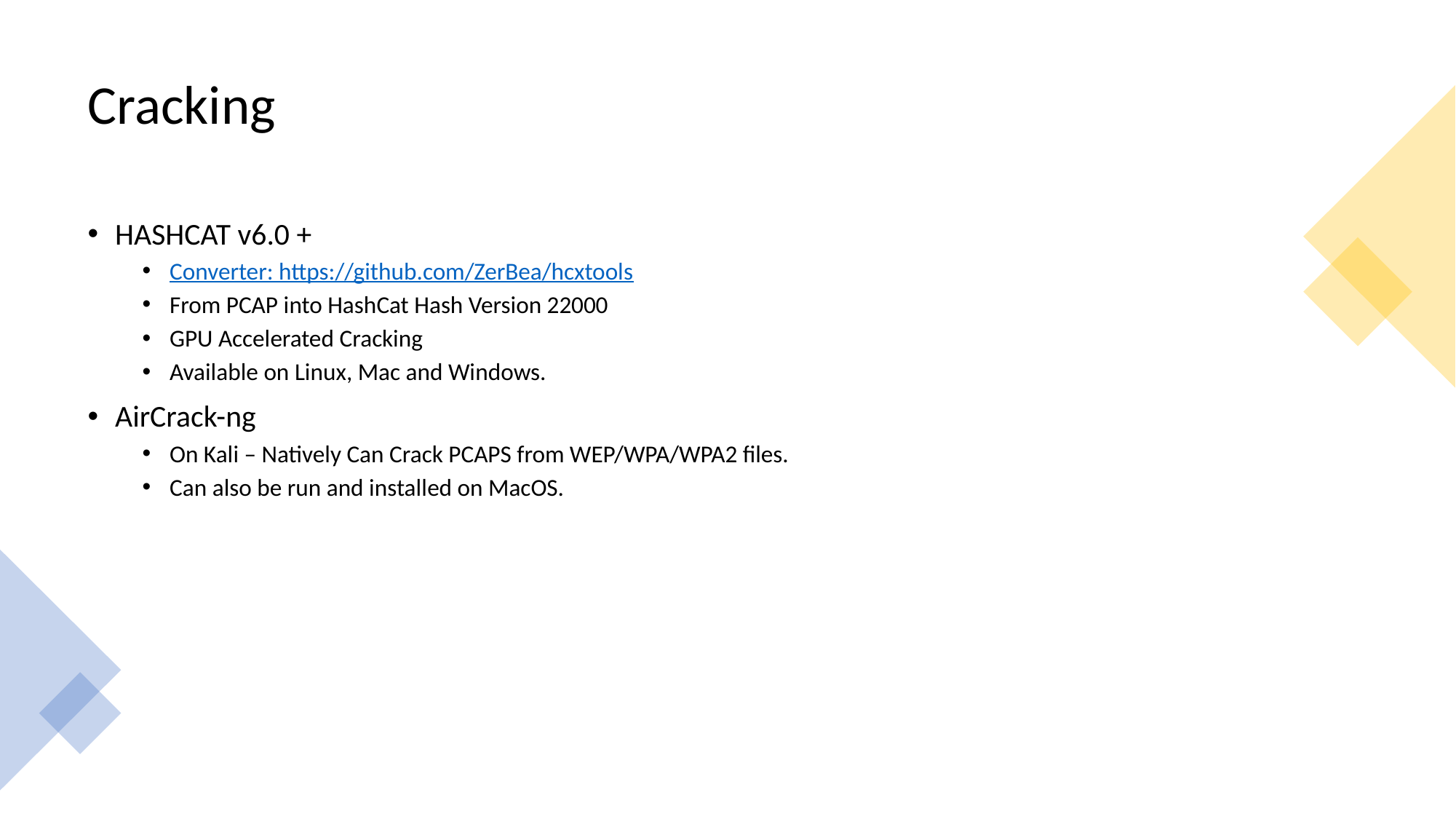

# Cracking

HASHCAT v6.0 +
Converter: https://github.com/ZerBea/hcxtools
From PCAP into HashCat Hash Version 22000
GPU Accelerated Cracking
Available on Linux, Mac and Windows.
AirCrack-ng
On Kali – Natively Can Crack PCAPS from WEP/WPA/WPA2 files.
Can also be run and installed on MacOS.